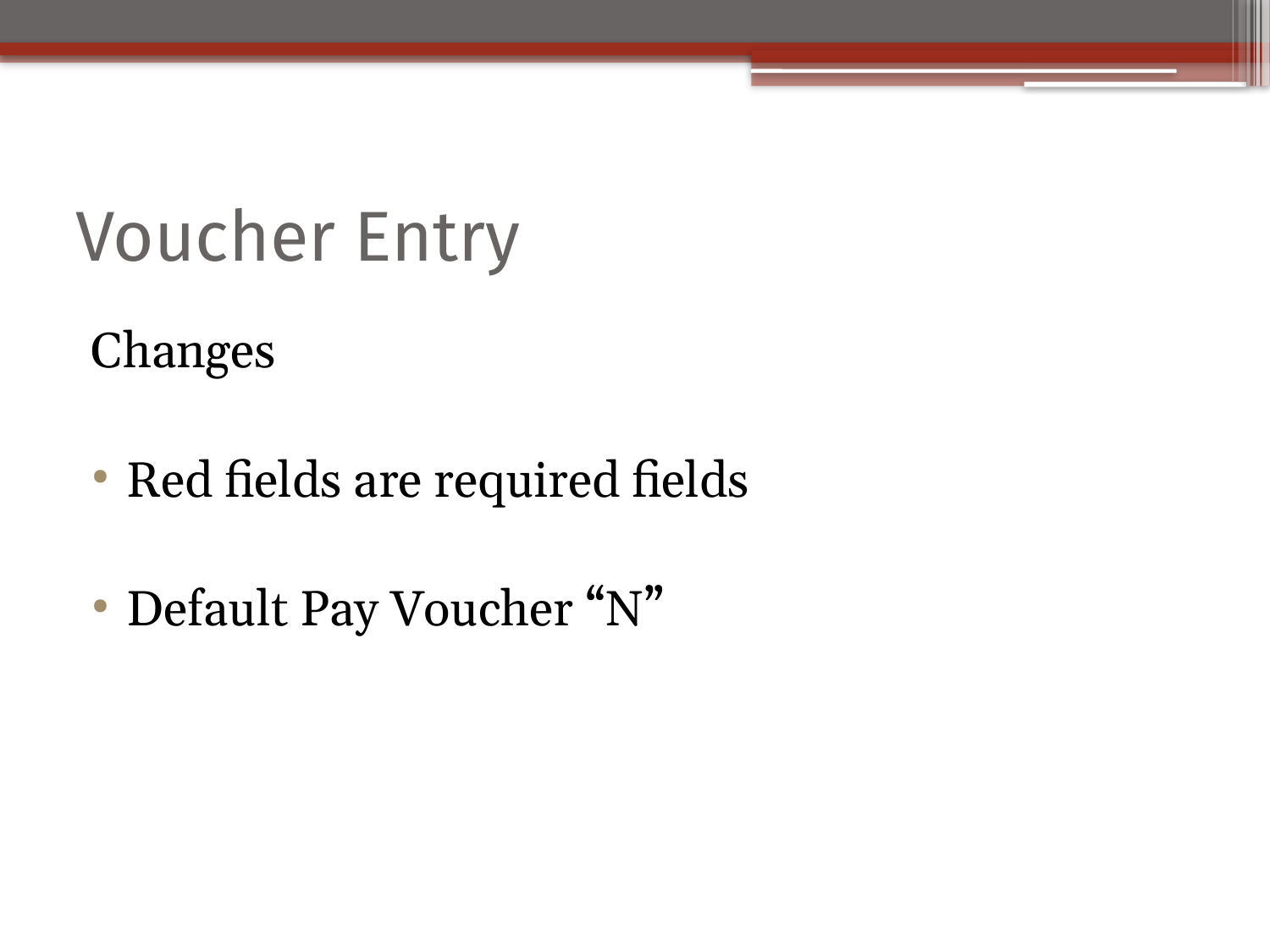

# Voucher Entry
Changes

Red fields are required fields

Default Pay Voucher “N”